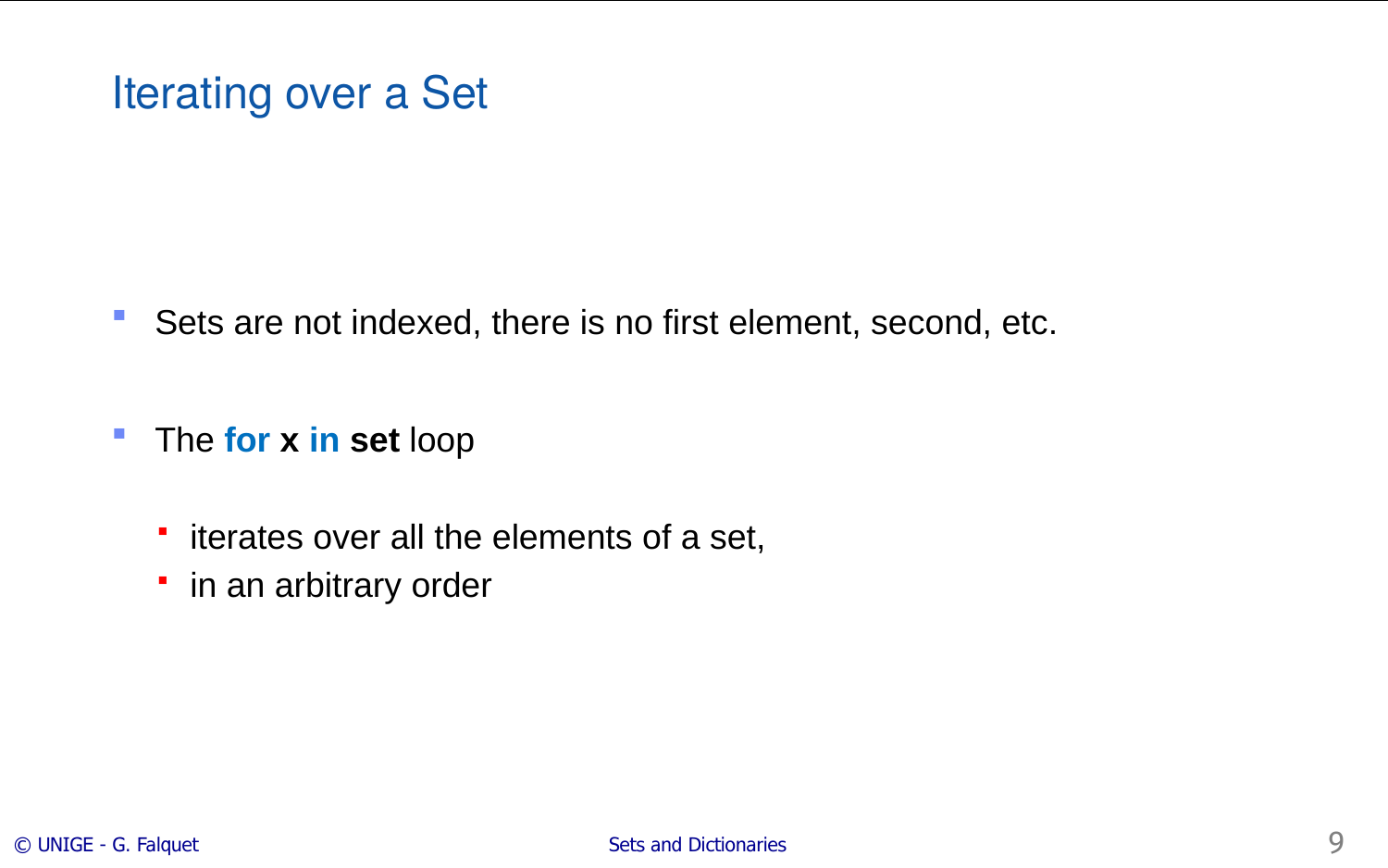

# Iterating over a Set
Sets are not indexed, there is no first element, second, etc.

The for x in set loop

iterates over all the elements of a set,
in an arbitrary order

9
Sets and Dictionaries
© UNIGE - G. Falquet